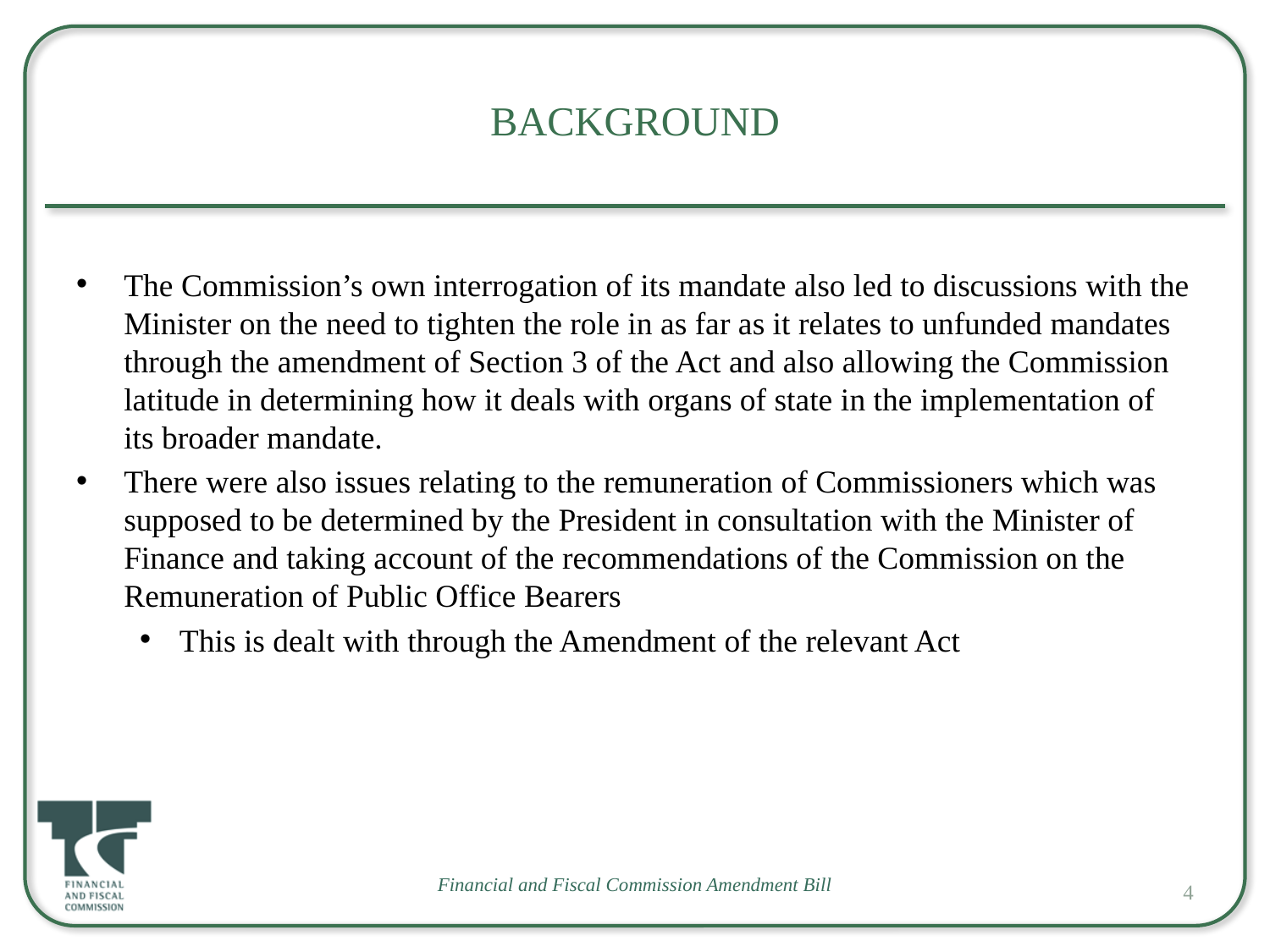

# Background

The Commission’s own interrogation of its mandate also led to discussions with the Minister on the need to tighten the role in as far as it relates to unfunded mandates through the amendment of Section 3 of the Act and also allowing the Commission latitude in determining how it deals with organs of state in the implementation of its broader mandate.
There were also issues relating to the remuneration of Commissioners which was supposed to be determined by the President in consultation with the Minister of Finance and taking account of the recommendations of the Commission on the Remuneration of Public Office Bearers
This is dealt with through the Amendment of the relevant Act

4
Financial and Fiscal Commission Amendment Bill